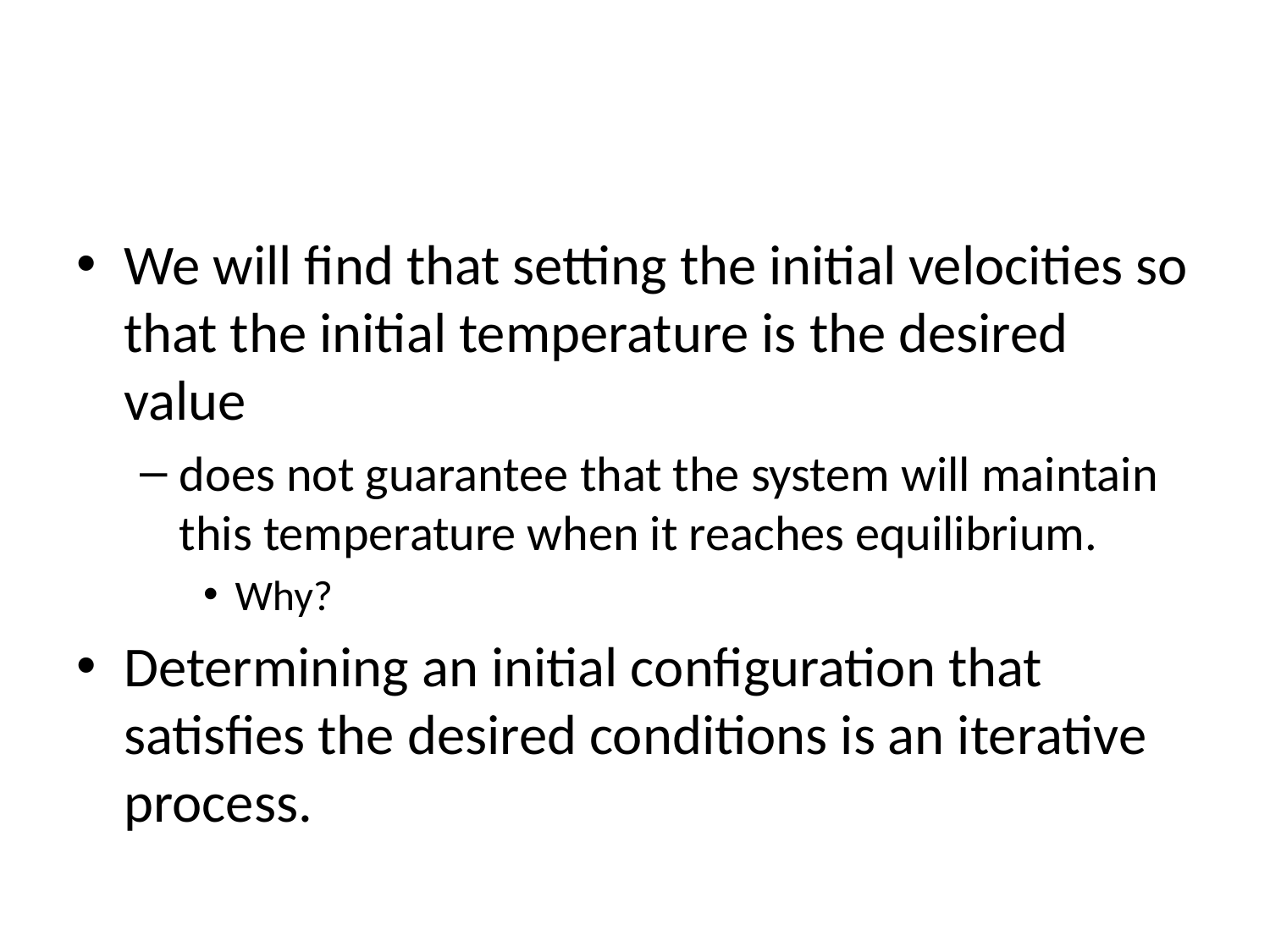

#
We will find that setting the initial velocities so that the initial temperature is the desired value
does not guarantee that the system will maintain this temperature when it reaches equilibrium.
Why?
Determining an initial configuration that satisfies the desired conditions is an iterative process.